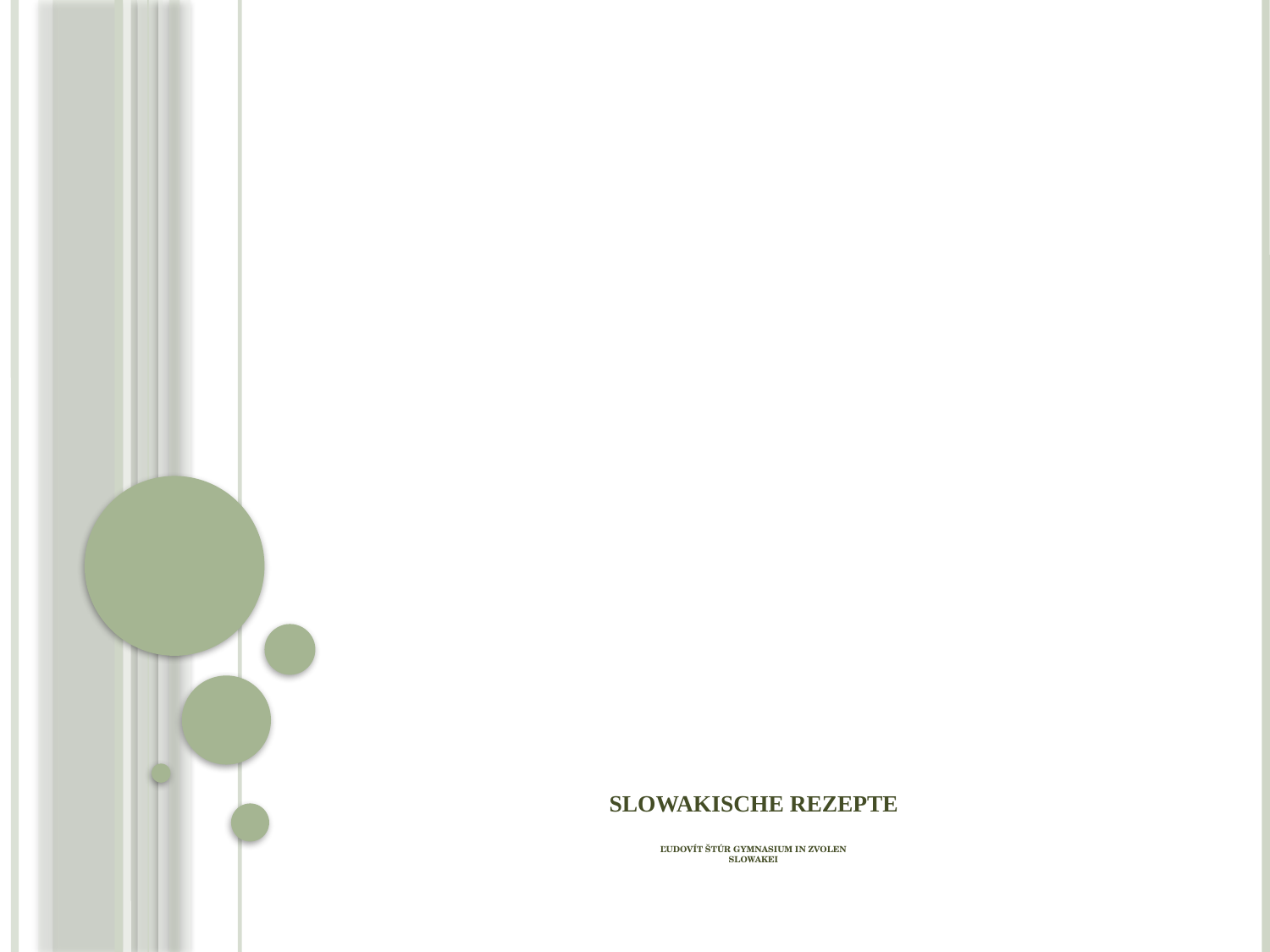

# Slowakische Rezepte Ľudovít Štúr Gymnasium in Zvolen Slowakei